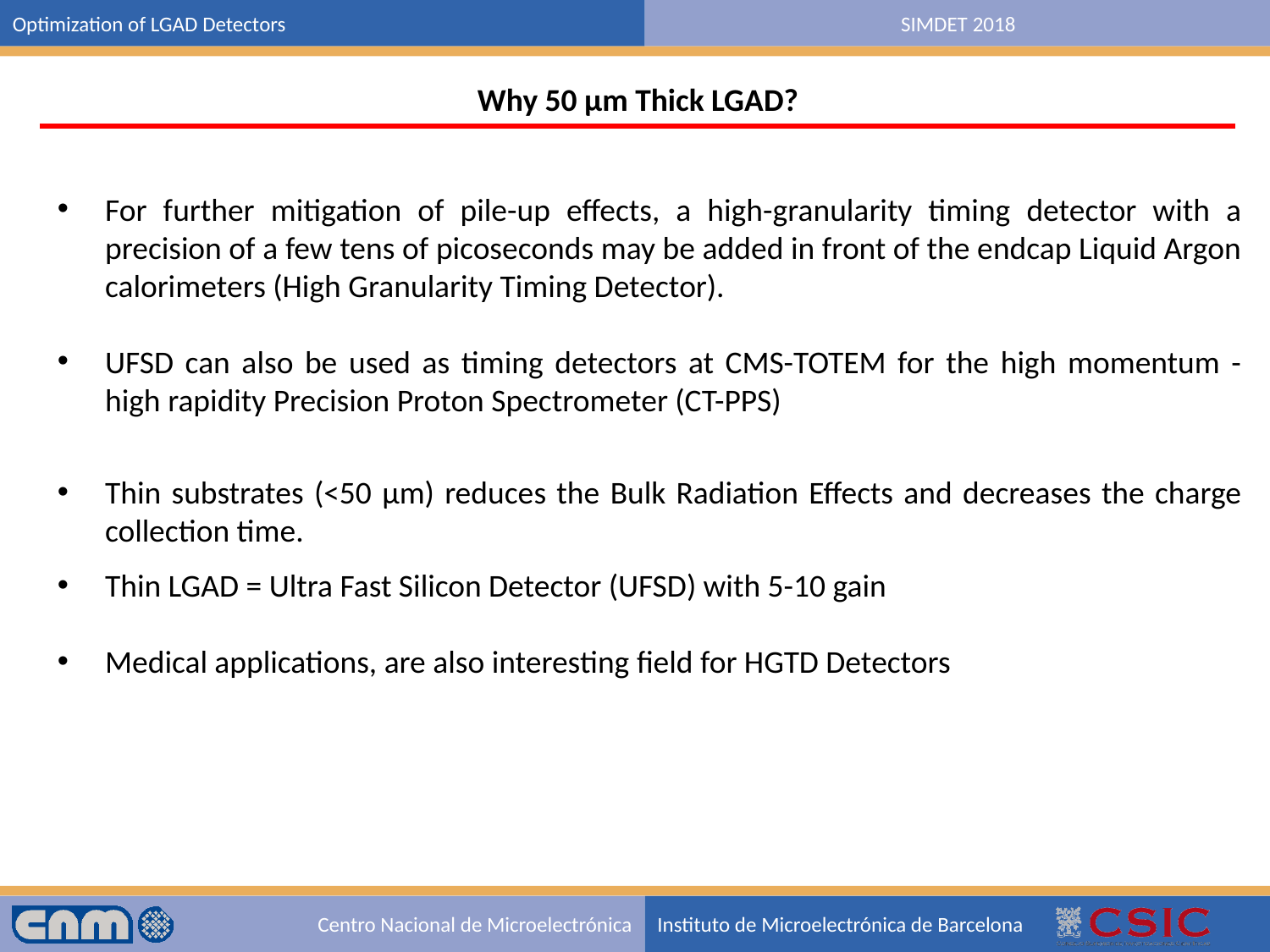

Why 50 µm Thick LGAD?
For further mitigation of pile-up effects, a high-granularity timing detector with a precision of a few tens of picoseconds may be added in front of the endcap Liquid Argon calorimeters (High Granularity Timing Detector).

UFSD can also be used as timing detectors at CMS-TOTEM for the high momentum - high rapidity Precision Proton Spectrometer (CT-PPS)

Thin substrates (<50 µm) reduces the Bulk Radiation Effects and decreases the charge collection time.

Thin LGAD = Ultra Fast Silicon Detector (UFSD) with 5-10 gain

Medical applications, are also interesting field for HGTD Detectors